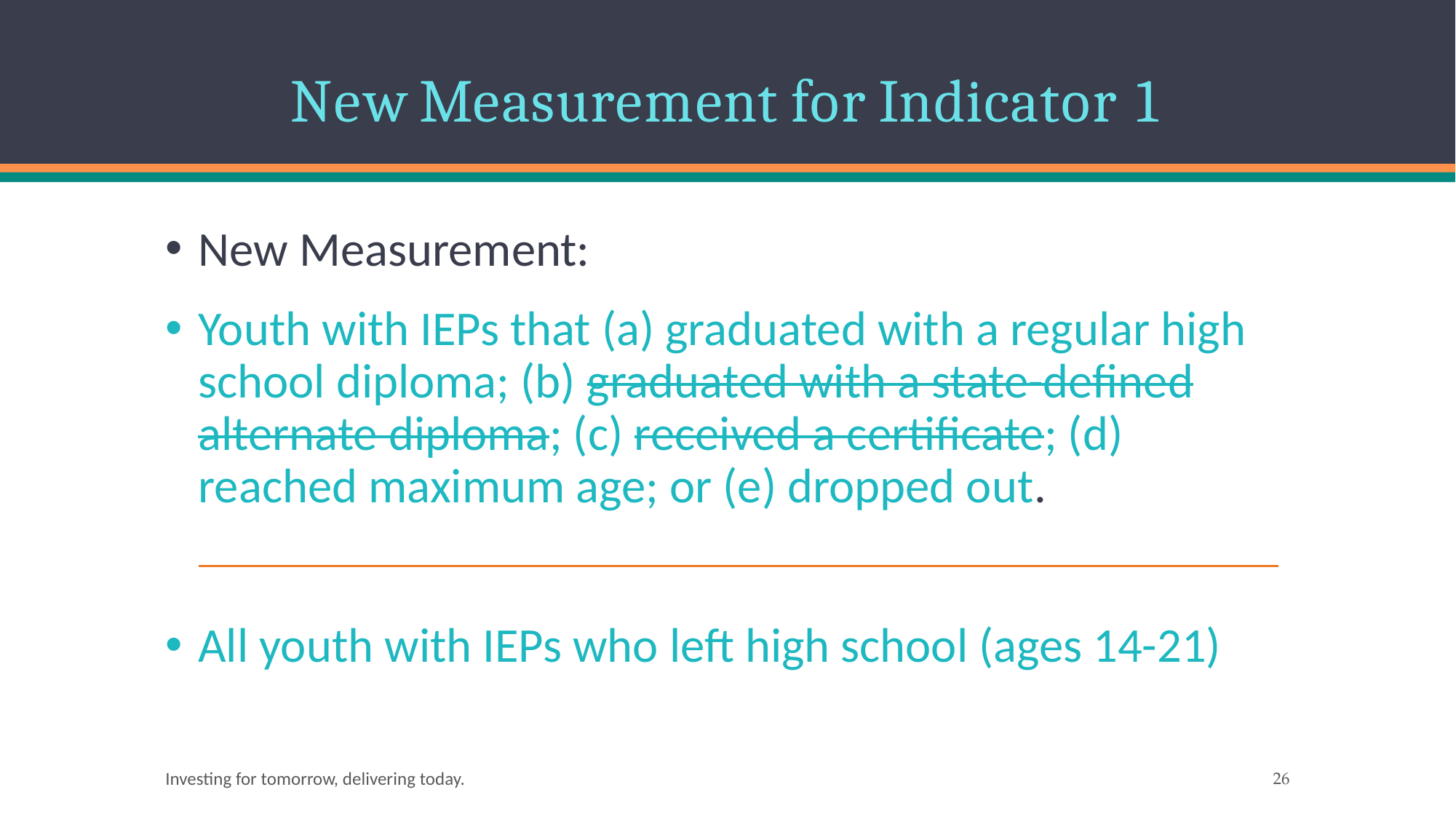

# New Measurement for Indicator 1
New Measurement:
Youth with IEPs that (a) graduated with a regular high school diploma; (b) graduated with a state-defined alternate diploma; (c) received a certificate; (d) reached maximum age; or (e) dropped out.

All youth with IEPs who left high school (ages 14-21)
Investing for tomorrow, delivering today.
26